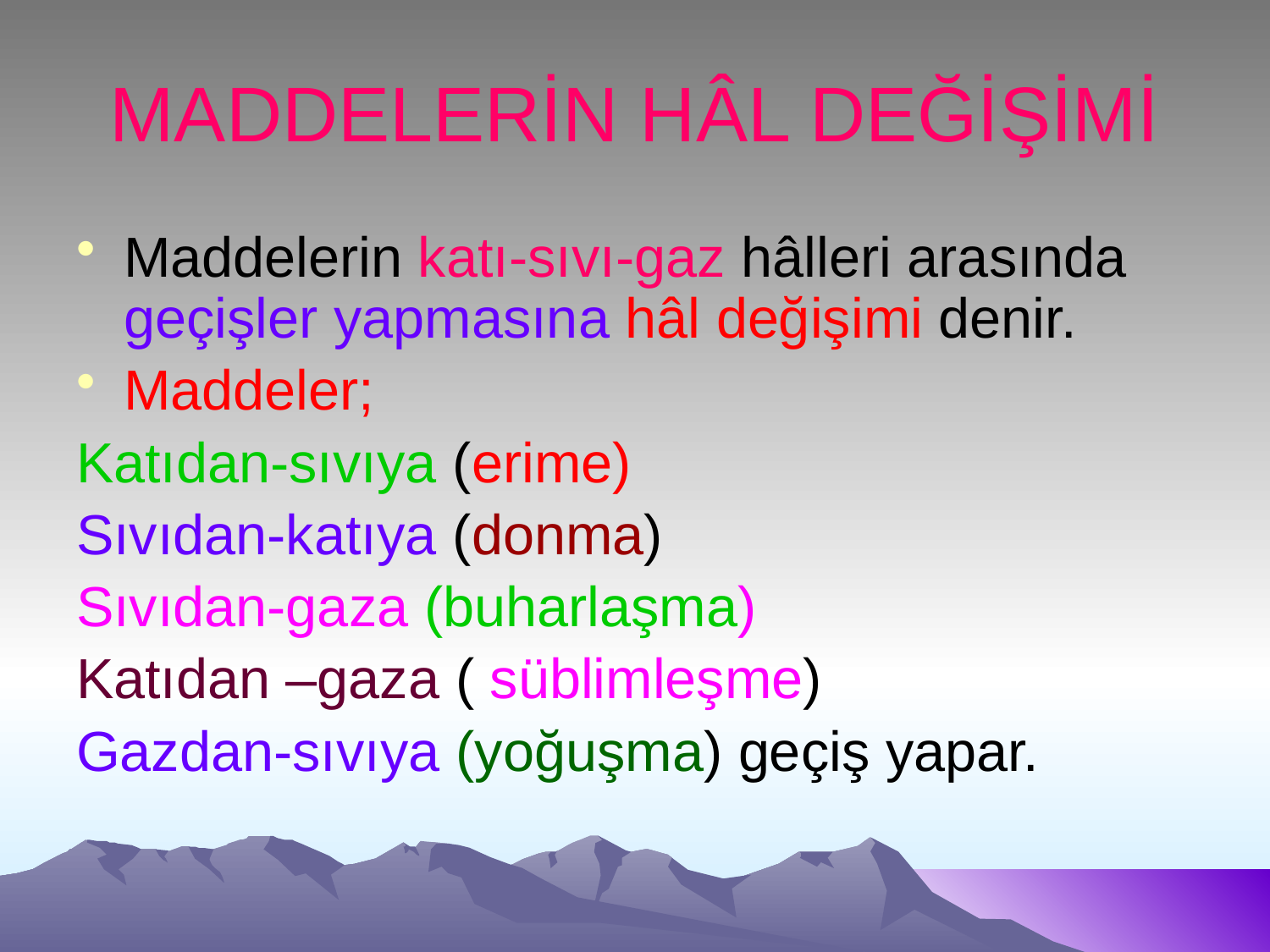

# MADDELERİN HÂL DEĞİŞİMİ
Maddelerin katı-sıvı-gaz hâlleri arasında geçişler yapmasına hâl değişimi denir.
Maddeler;
Katıdan-sıvıya (erime)
Sıvıdan-katıya (donma)
Sıvıdan-gaza (buharlaşma)
Katıdan –gaza ( süblimleşme)
Gazdan-sıvıya (yoğuşma) geçiş yapar.